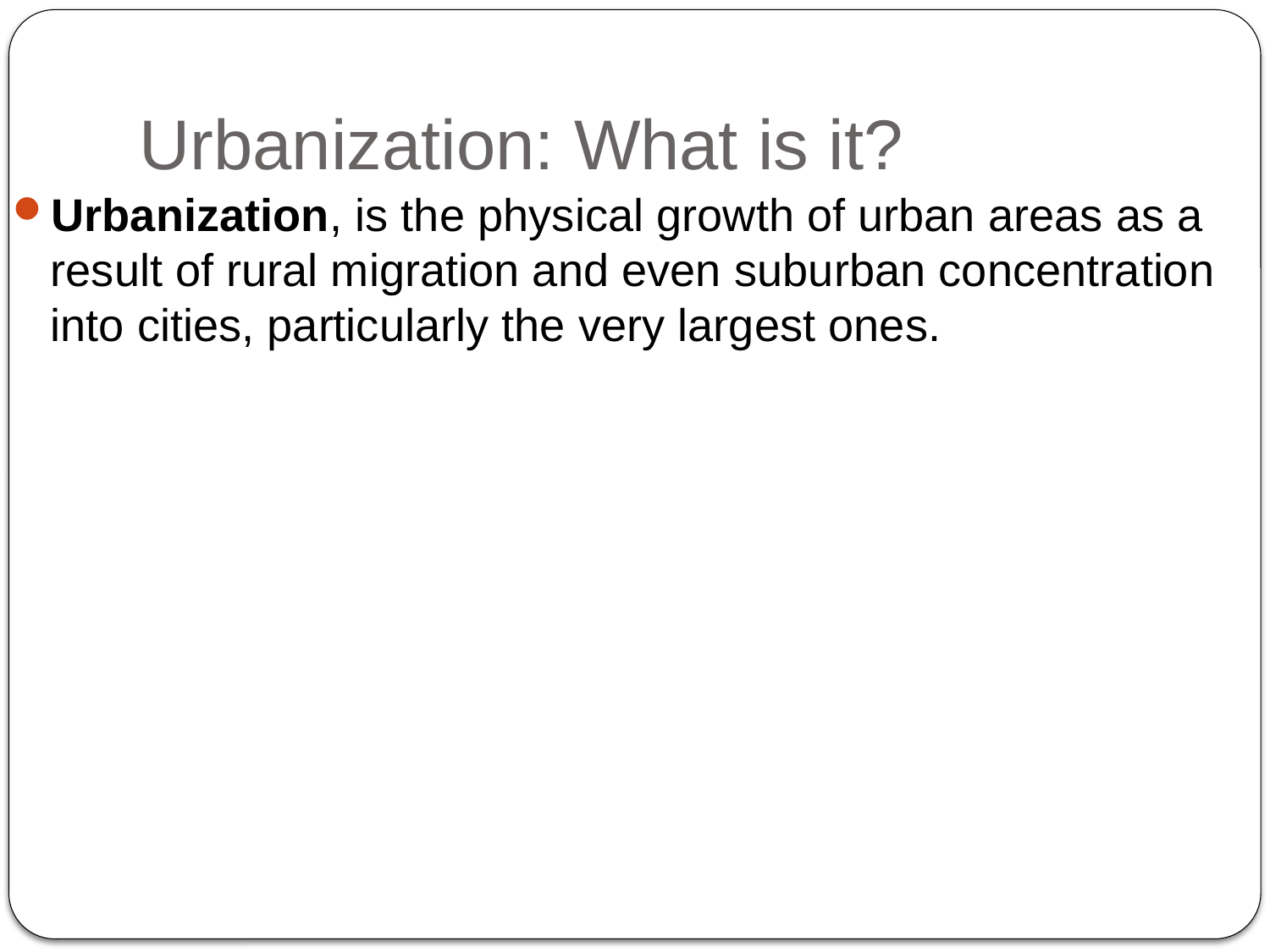

# Urbanization: What is it?
Urbanization, is the physical growth of urban areas as a result of rural migration and even suburban concentration into cities, particularly the very largest ones.